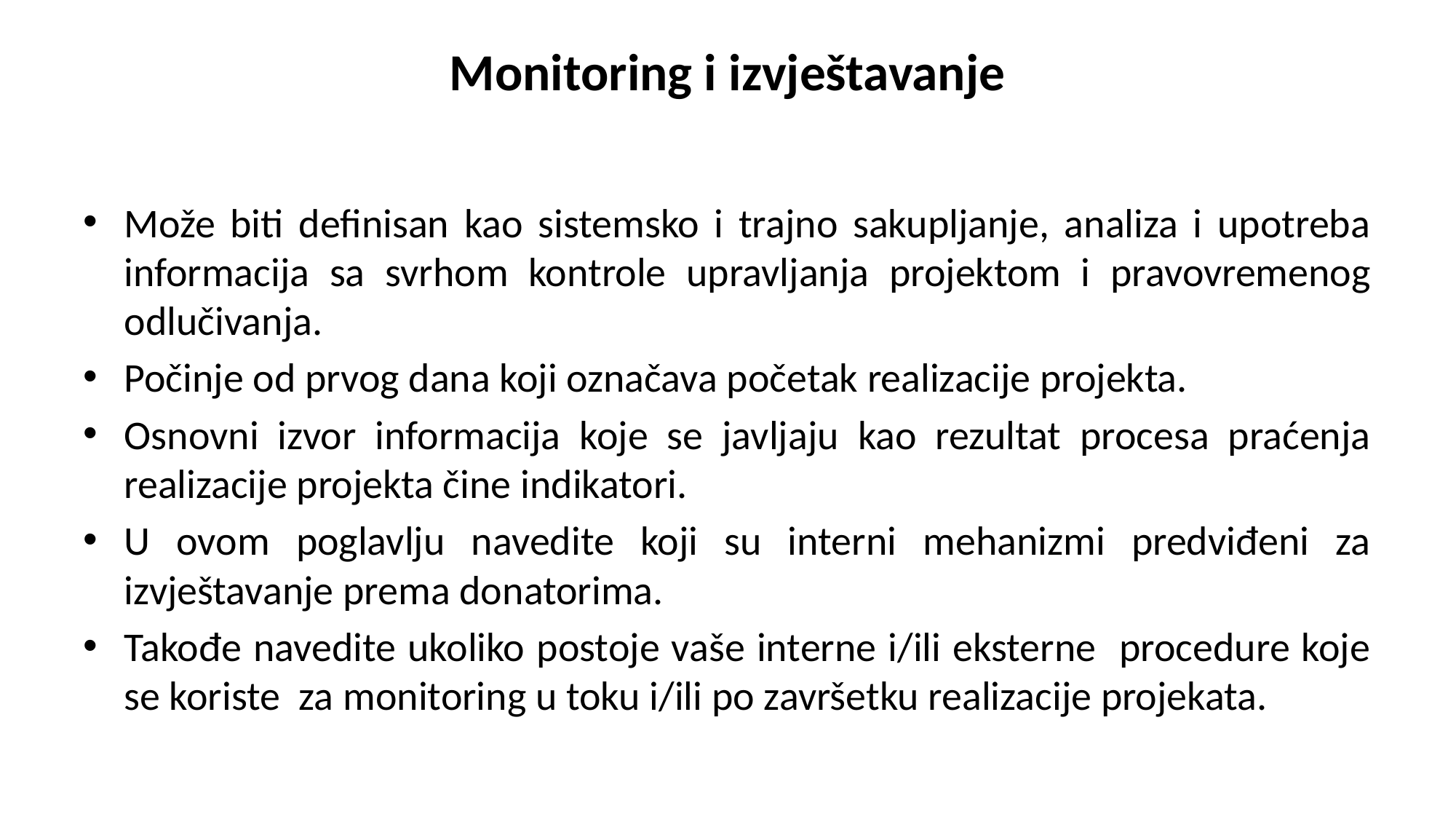

# Monitoring i izvještavanje
Može biti definisan kao sistemsko i trajno sakupljanje, analiza i upotreba informacija sa svrhom kontrole upravljanja projektom i pravovremenog odlučivanja.
Počinje od prvog dana koji označava početak realizacije projekta.
Osnovni izvor informacija koje se javljaju kao rezultat procesa praćenja realizacije projekta čine indikatori.
U ovom poglavlju navedite koji su interni mehanizmi predviđeni za izvještavanje prema donatorima.
Takođe navedite ukoliko postoje vaše interne i/ili eksterne  procedure koje se koriste  za monitoring u toku i/ili po završetku realizacije projekata.